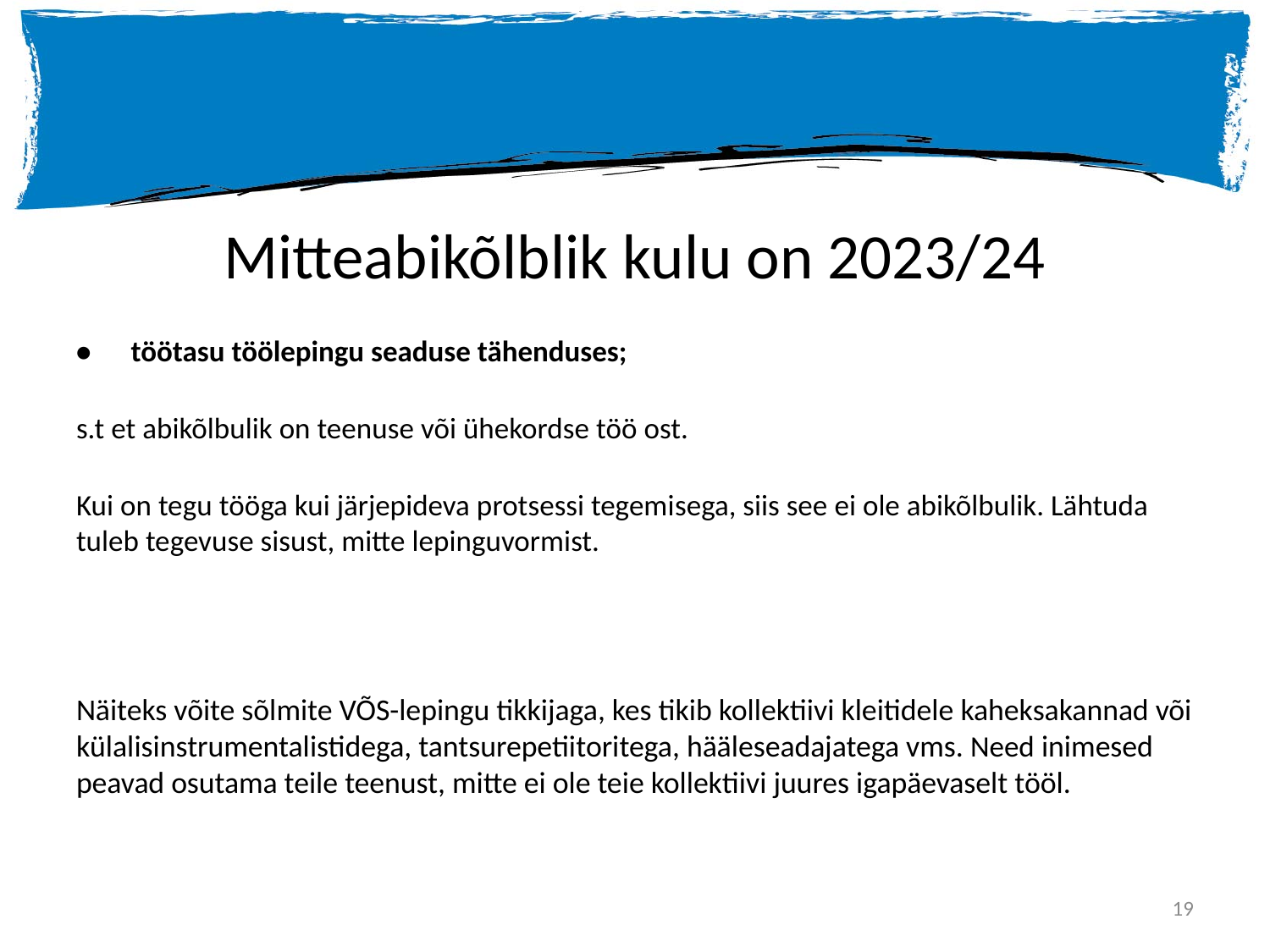

# Mitteabikõlblik kulu on 2023/24
•	töötasu töölepingu seaduse tähenduses;
s.t et abikõlbulik on teenuse või ühekordse töö ost.
Kui on tegu tööga kui järjepideva protsessi tegemisega, siis see ei ole abikõlbulik. Lähtuda tuleb tegevuse sisust, mitte lepinguvormist.

Näiteks võite sõlmite VÕS-lepingu tikkijaga, kes tikib kollektiivi kleitidele kaheksakannad või külalisinstrumentalistidega, tantsurepetiitoritega, hääleseadajatega vms. Need inimesed peavad osutama teile teenust, mitte ei ole teie kollektiivi juures igapäevaselt tööl.

19